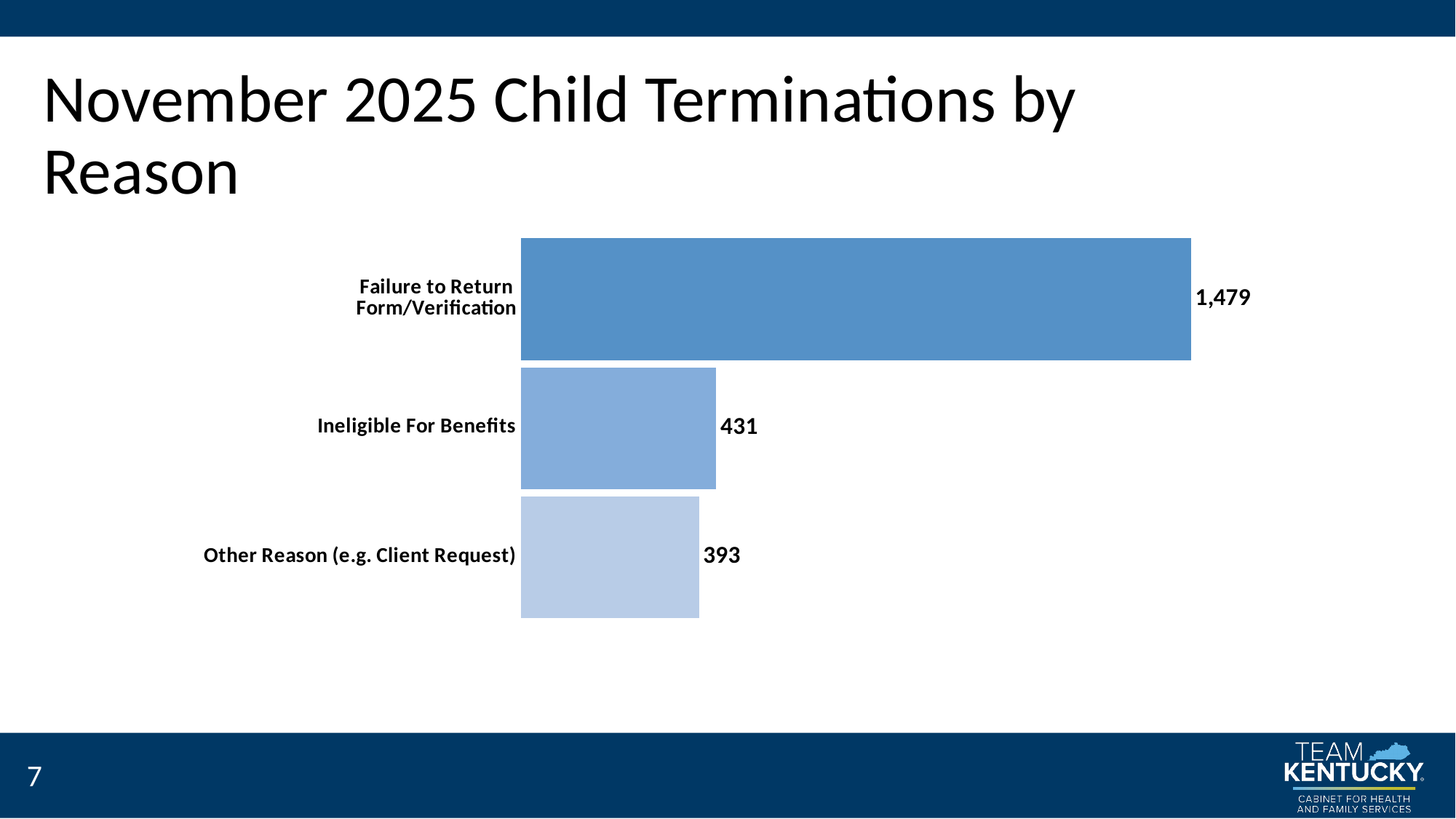

# November 2025 Child Terminations by Reason

### Chart

| Category | Series1 |
|---|---|
| Other Reason (e.g. Client Request) | 393.0 |
| Ineligible For Benefits | 431.0 |
| Failure to Return Form/Verification | 1479.0 |
7